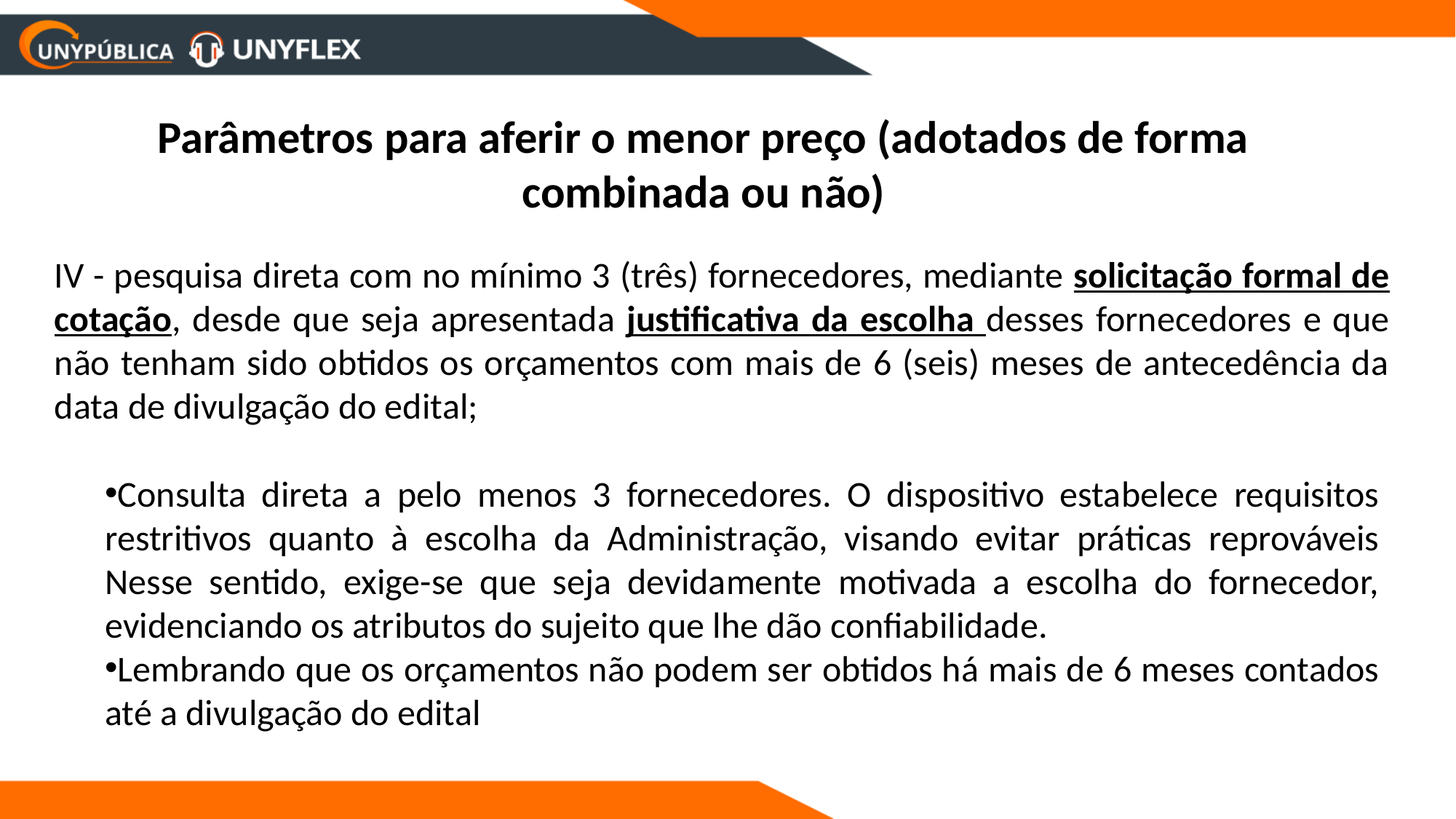

Parâmetros para aferir o menor preço (adotados de forma combinada ou não)
IV - pesquisa direta com no mínimo 3 (três) fornecedores, mediante solicitação formal de cotação, desde que seja apresentada justificativa da escolha desses fornecedores e que não tenham sido obtidos os orçamentos com mais de 6 (seis) meses de antecedência da data de divulgação do edital;

Consulta direta a pelo menos 3 fornecedores. O dispositivo estabelece requisitos restritivos quanto à escolha da Administração, visando evitar práticas reprováveis Nesse sentido, exige-se que seja devidamente motivada a escolha do fornecedor, evidenciando os atributos do sujeito que lhe dão confiabilidade.
Lembrando que os orçamentos não podem ser obtidos há mais de 6 meses contados até a divulgação do edital